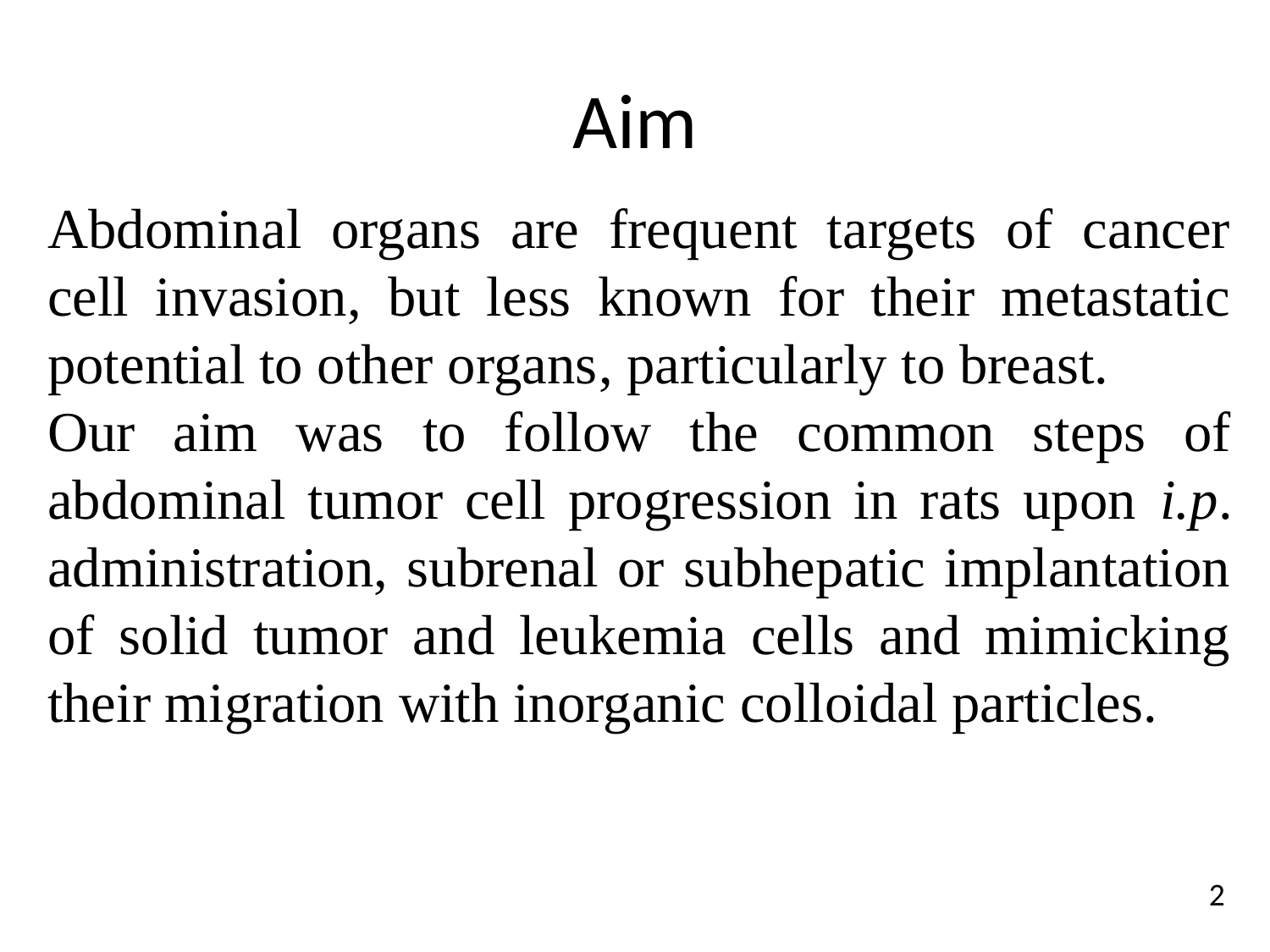

# Aim
Abdominal organs are frequent targets of cancer cell invasion, but less known for their metastatic potential to other organs, particularly to breast.
Our aim was to follow the common steps of abdominal tumor cell progression in rats upon i.p. administration, subrenal or subhepatic implantation of solid tumor and leukemia cells and mimicking their migration with inorganic colloidal particles.
2